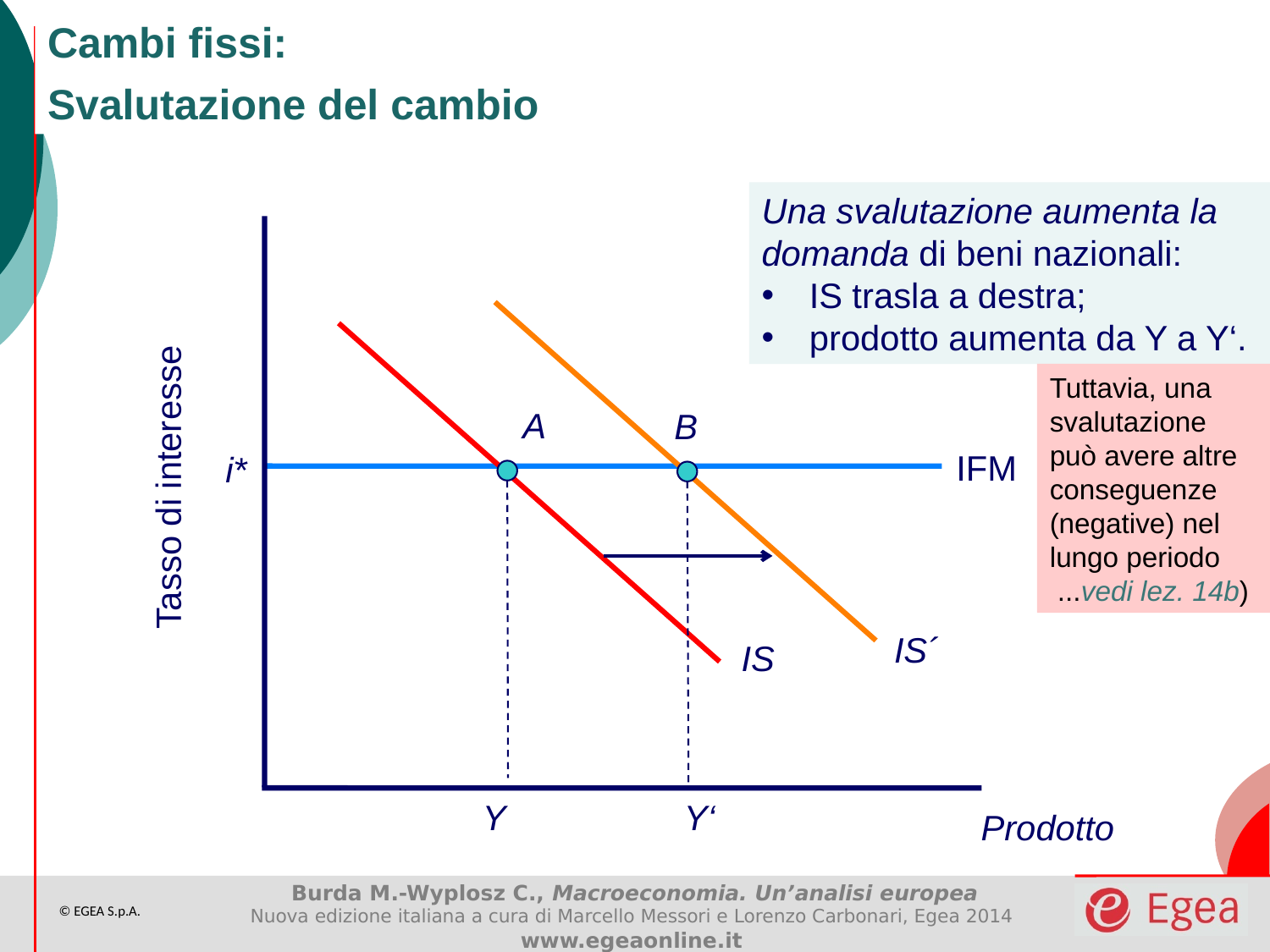

Cambi fissi:
Svalutazione del cambio
Una svalutazione aumenta la domanda di beni nazionali:
IS trasla a destra;
prodotto aumenta da Y a Y‘.

IS´

Tuttavia, una svalutazione
può avere altre conseguenze
(negative) nel lungo periodo
 ...vedi lez. 14b)
A
B
IFM
i*
Tasso di interesse

IS
Y
Y‘
Prodotto